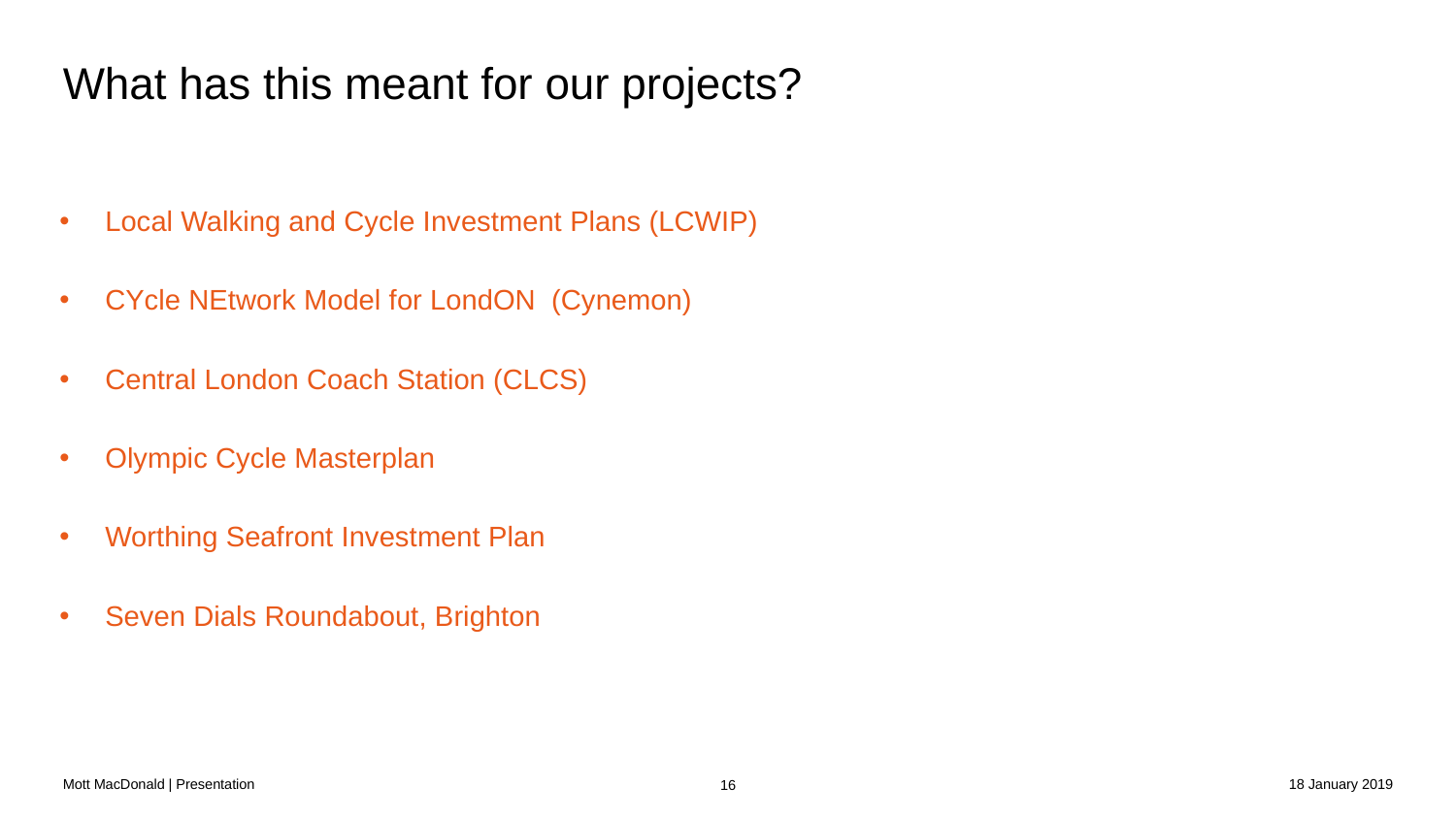

# What has this meant for our projects?

Local Walking and Cycle Investment Plans (LCWIP)
CYcle NEtwork Model for LondON  (Cynemon)
Central London Coach Station (CLCS)
Olympic Cycle Masterplan
Worthing Seafront Investment Plan
Seven Dials Roundabout, Brighton

Mott MacDonald | Presentation
18 January 2019
16